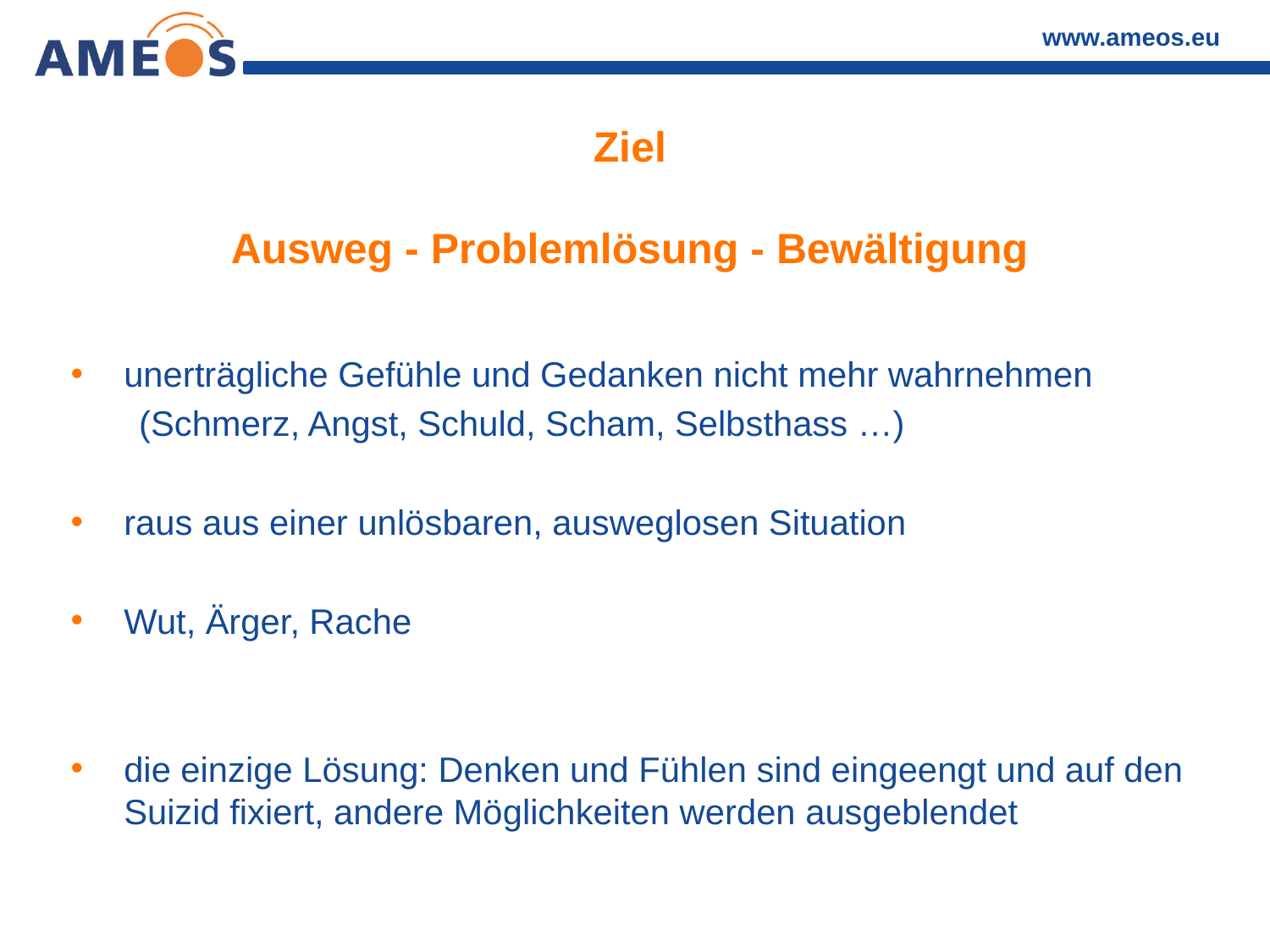

# Ziel Ausweg - Problemlösung - Bewältigung

unerträgliche Gefühle und Gedanken nicht mehr wahrnehmen
       (Schmerz, Angst, Schuld, Scham, Selbsthass …)

raus aus einer unlösbaren, ausweglosen Situation

Wut, Ärger, Rache

die einzige Lösung: Denken und Fühlen sind eingeengt und auf den Suizid fixiert, andere Möglichkeiten werden ausgeblendet